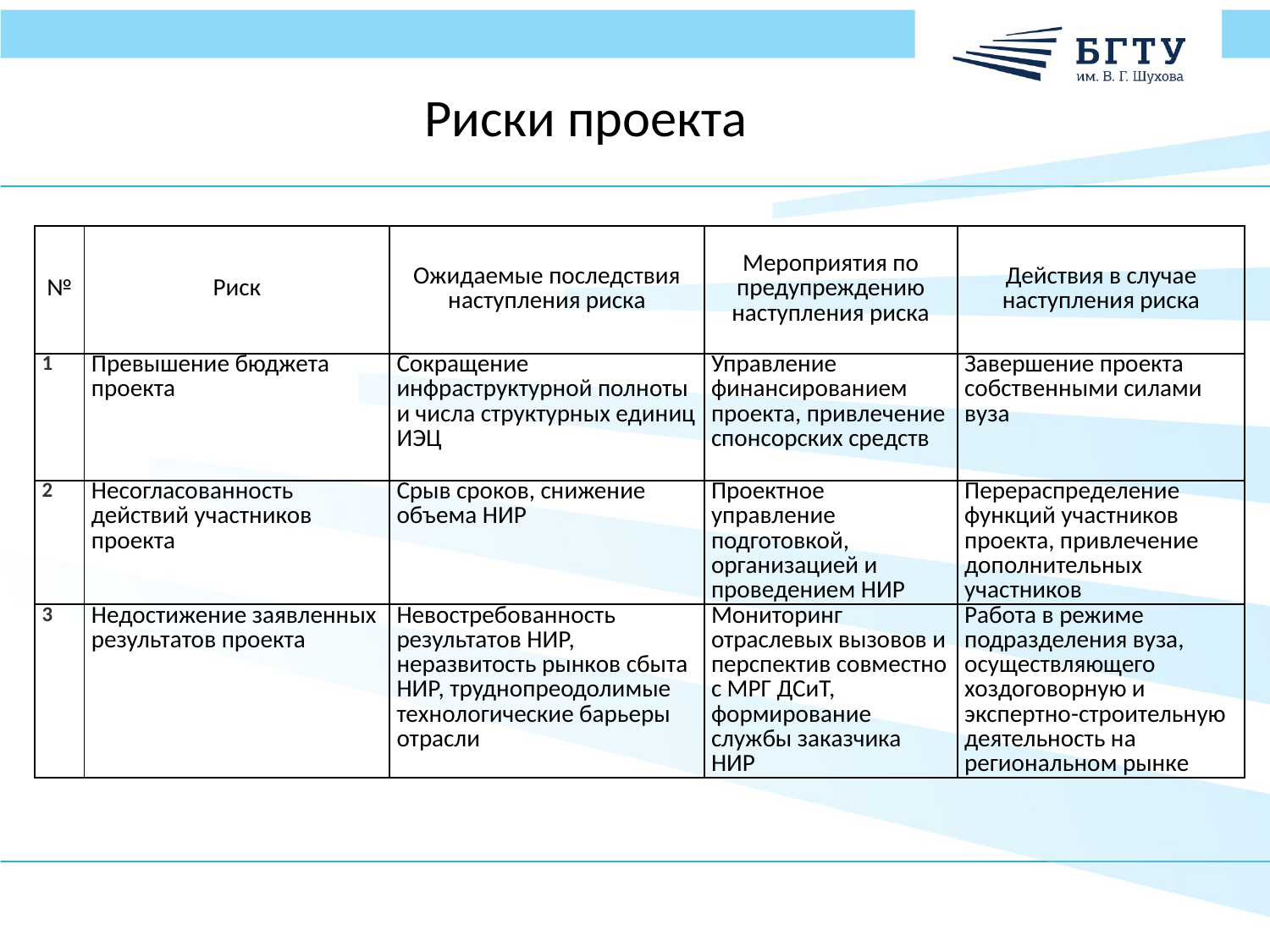

Риски проекта
| № | Риск | Ожидаемые последствия наступления риска | Мероприятия по предупреждению наступления риска | Действия в случае наступления риска |
| --- | --- | --- | --- | --- |
| 1 | Превышение бюджета проекта | Сокращение инфраструктурной полноты и числа структурных единиц ИЭЦ | Управление финансированием проекта, привлечение спонсорских средств | Завершение проекта собственными силами вуза |
| 2 | Несогласованность действий участников проекта | Срыв сроков, снижение объема НИР | Проектное управление подготовкой, организацией и проведением НИР | Перераспределение функций участников проекта, привлечение дополнительных участников |
| 3 | Недостижение заявленных результатов проекта | Невостребованность результатов НИР, неразвитость рынков сбыта НИР, труднопреодолимые технологические барьеры отрасли | Мониторинг отраслевых вызовов и перспектив совместно с МРГ ДСиТ, формирование службы заказчика НИР | Работа в режиме подразделения вуза, осуществляющего хоздоговорную и экспертно-строительную деятельность на региональном рынке |